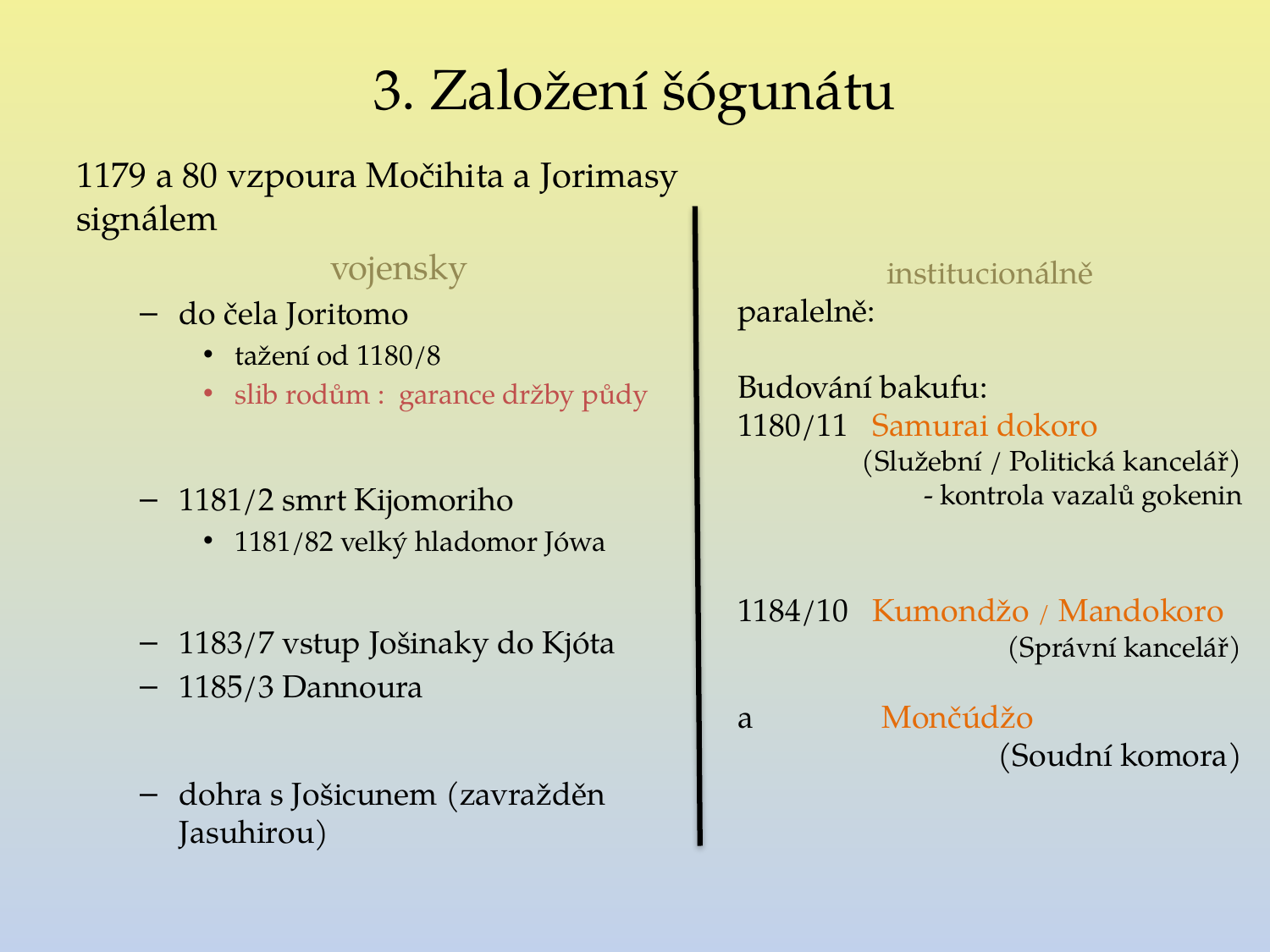

# 3. Založení šógunátu
1179 a 80 vzpoura Močihita a Jorimasy signálem
vojensky
do čela Joritomo
tažení od 1180/8
slib rodům :  garance držby půdy

1181/2 smrt Kijomoriho
1181/82 velký hladomor Jówa

1183/7 vstup Jošinaky do Kjóta
1185/3 Dannoura

dohra s Jošicunem (zavražděn Jasuhirou)
institucionálně
paralelně:

Budování bakufu:
1180/11   Samurai dokoro
(Služební / Politická kancelář)
- kontrola vazalů gokenin

1184/10   Kumondžo / Mandokoro
(Správní kancelář)

a                Mončúdžo
(Soudní komora)